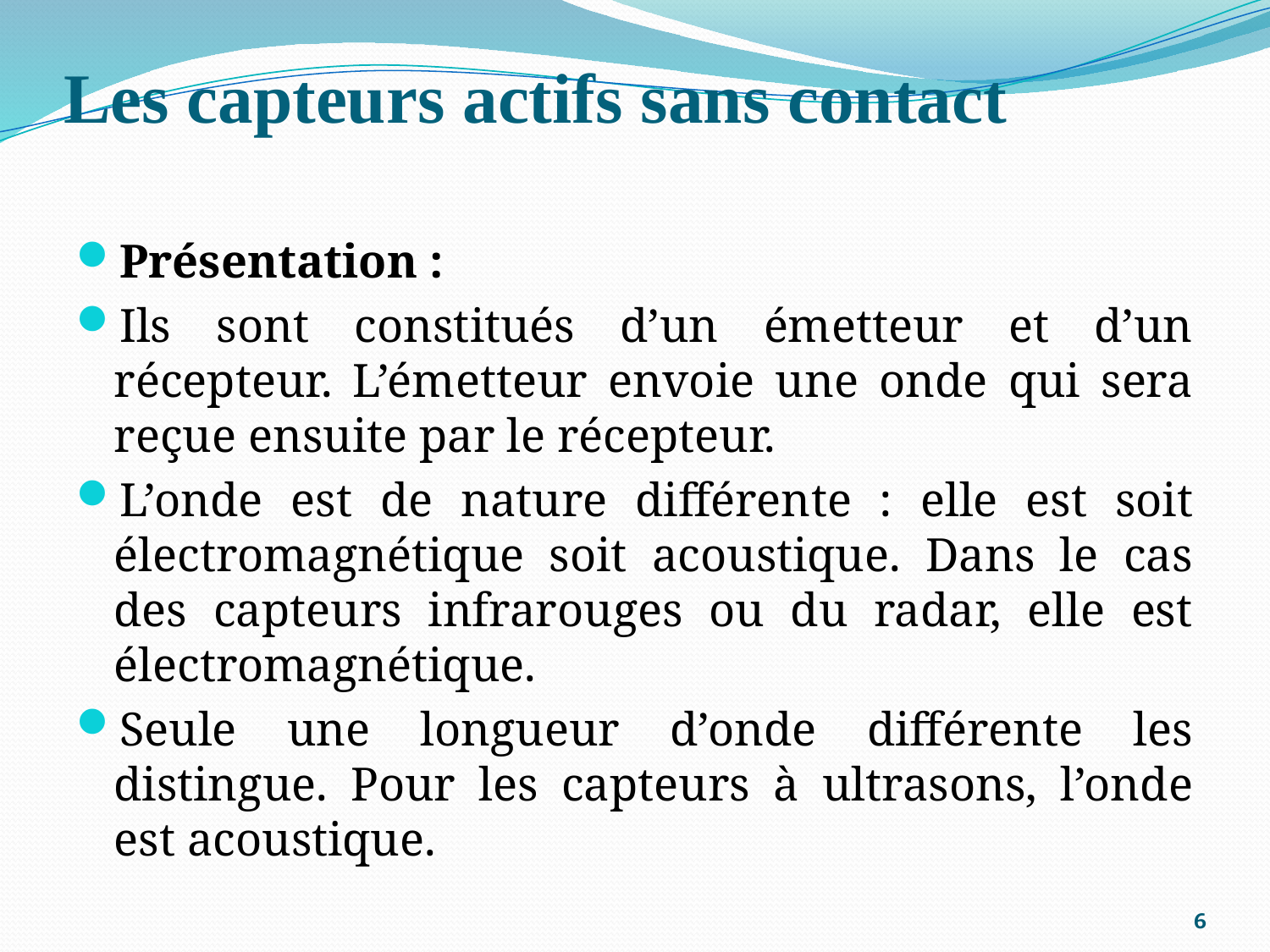

# Les capteurs actifs sans contact
Présentation :
Ils sont constitués d’un émetteur et d’un récepteur. L’émetteur envoie une onde qui sera reçue ensuite par le récepteur.
L’onde est de nature différente : elle est soit électromagnétique soit acoustique. Dans le cas des capteurs infrarouges ou du radar, elle est électromagnétique.
Seule une longueur d’onde différente les distingue. Pour les capteurs à ultrasons, l’onde est acoustique.
6